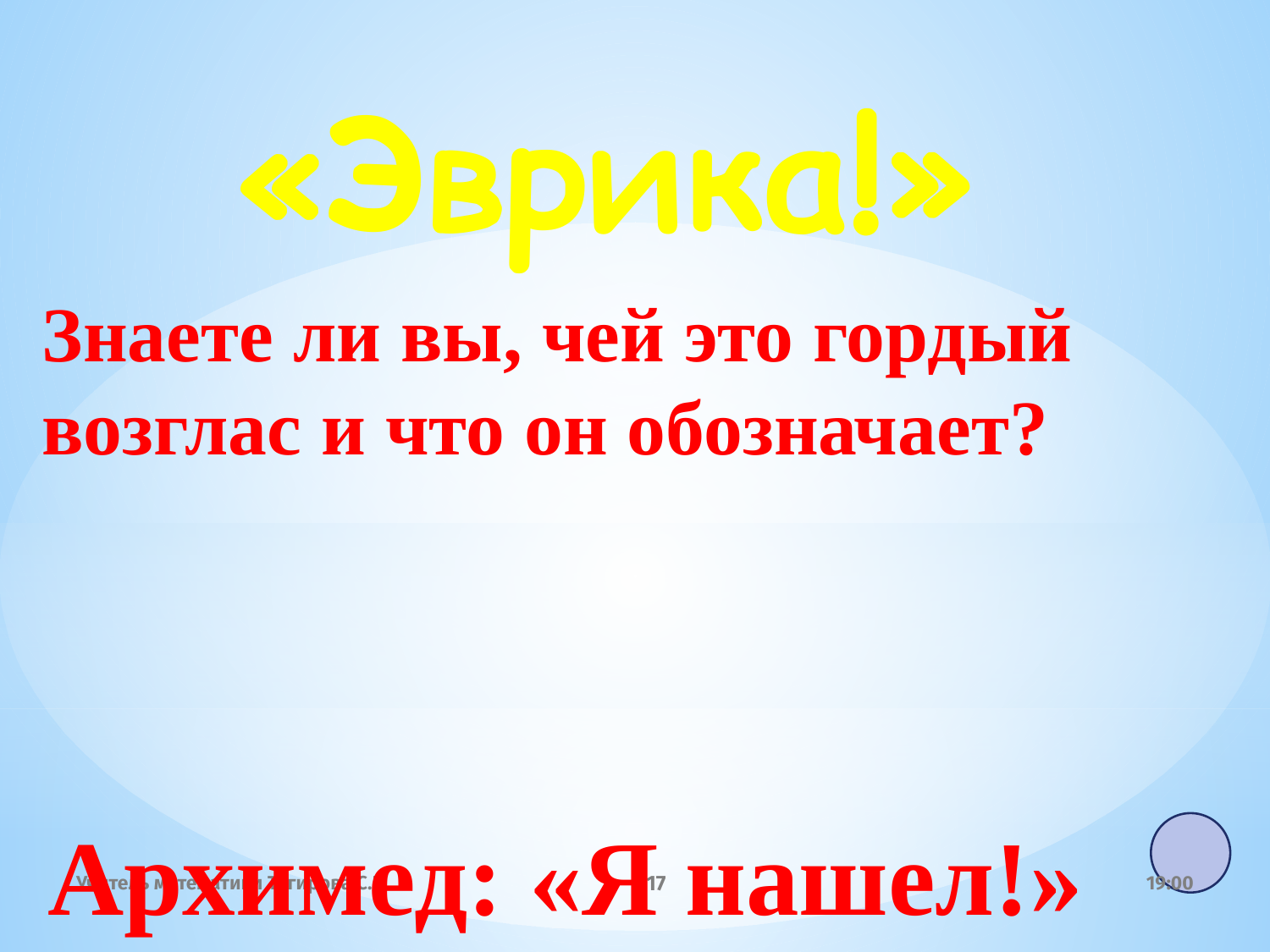

«Эврика!»
Знаете ли вы, чей это гордый возглас и что он обозначает?
Архимед: «Я нашел!»

Учитель математики Тагирова С.Б.
17
19:00